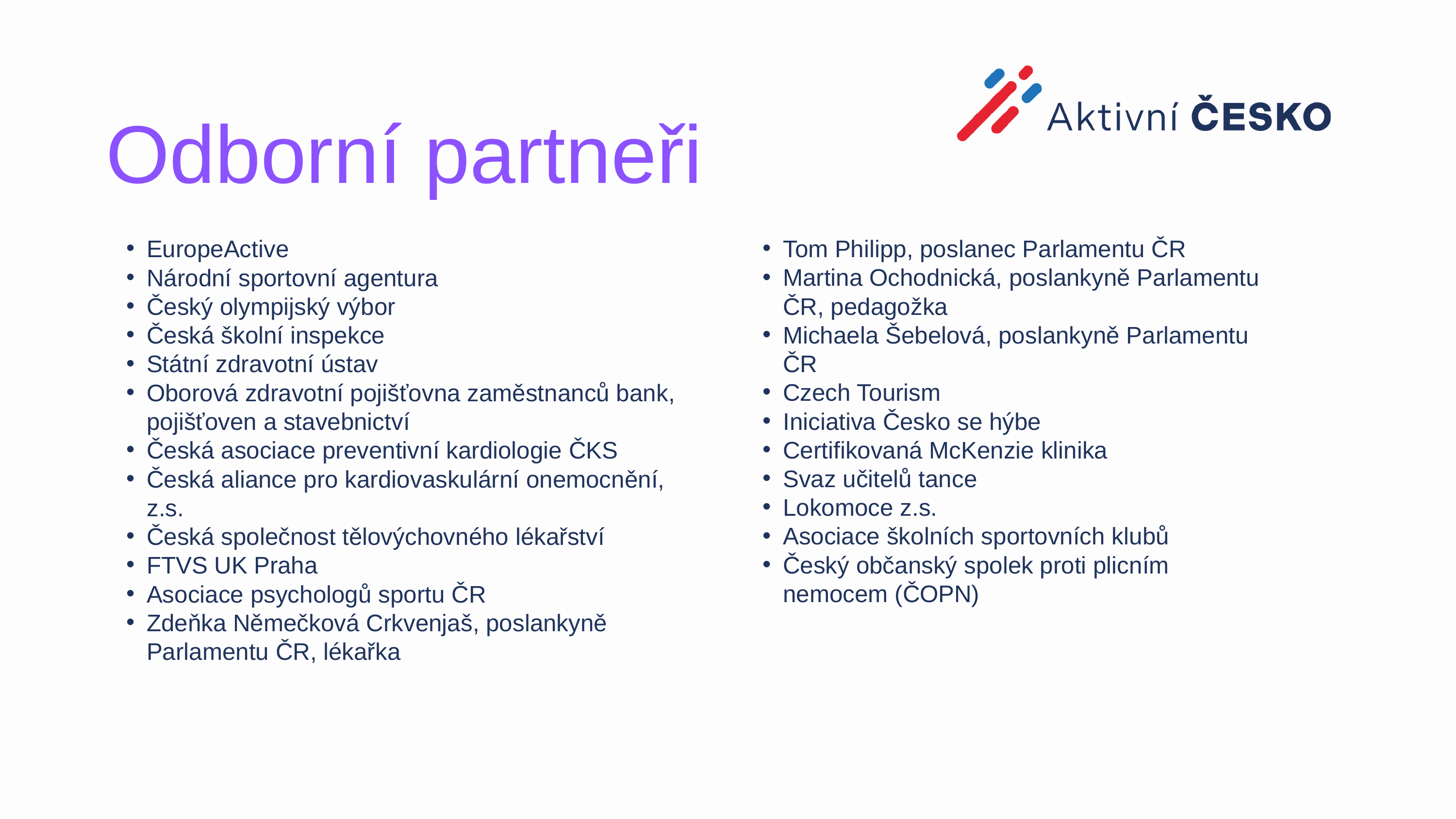

Odborní partneři
EuropeActive
Národní sportovní agentura
Český olympijský výbor
Česká školní inspekce
Státní zdravotní ústav
Oborová zdravotní pojišťovna zaměstnanců bank, pojišťoven a stavebnictví
Česká asociace preventivní kardiologie ČKS
Česká aliance pro kardiovaskulární onemocnění, z.s.
Česká společnost tělovýchovného lékařství
FTVS UK Praha
Asociace psychologů sportu ČR
Zdeňka Němečková Crkvenjaš, poslankyně Parlamentu ČR, lékařka

Tom Philipp, poslanec Parlamentu ČR
Martina Ochodnická, poslankyně Parlamentu ČR, pedagožka
Michaela Šebelová, poslankyně Parlamentu ČR
Czech Tourism
Iniciativa Česko se hýbe
Certifikovaná McKenzie klinika
Svaz učitelů tance
Lokomoce z.s.
Asociace školních sportovních klubů
Český občanský spolek proti plicním nemocem (ČOPN)